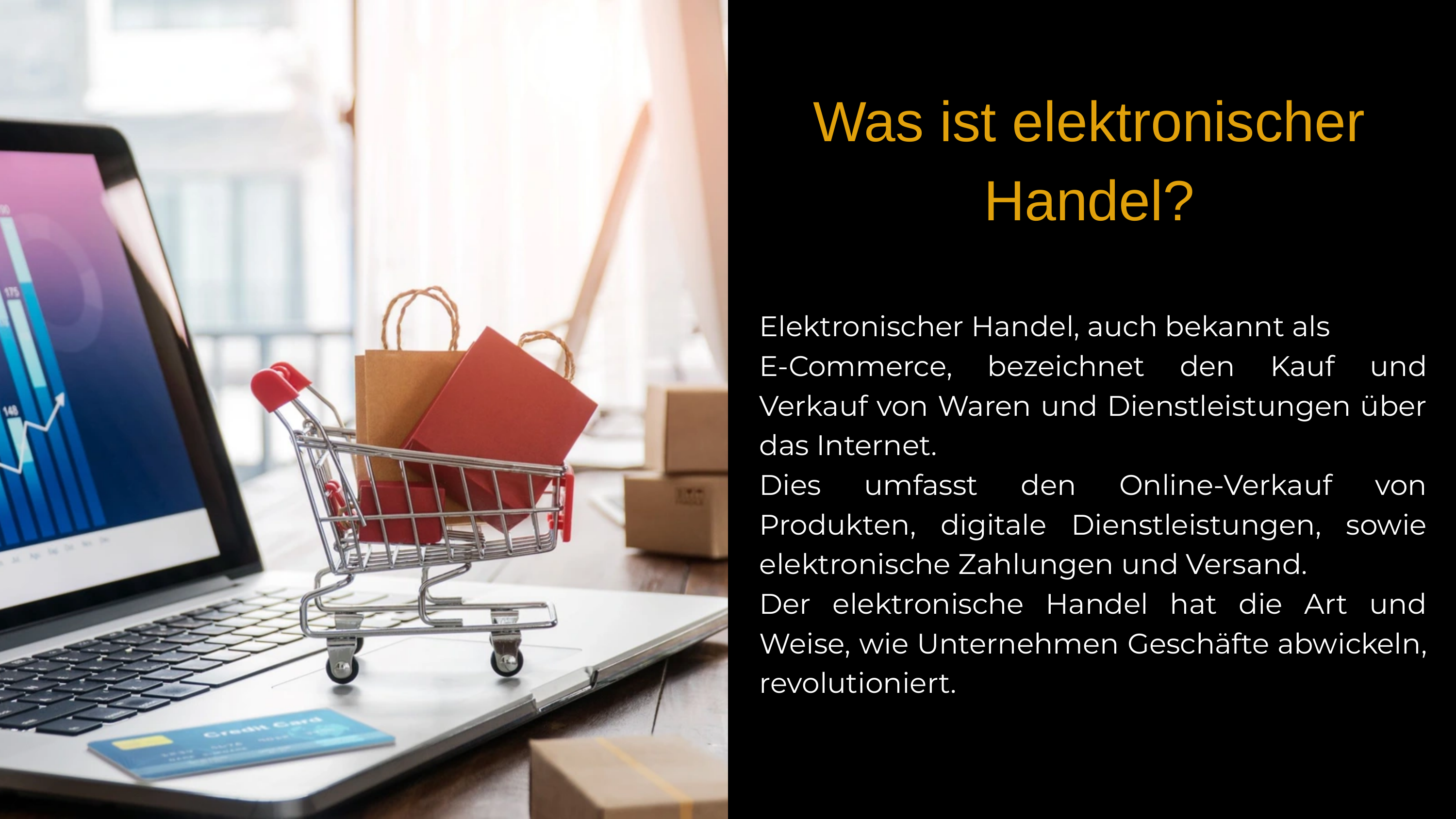

Was ist elektronischer Handel?
Elektronischer Handel, auch bekannt als
E-Commerce, bezeichnet den Kauf und Verkauf von Waren und Dienstleistungen über das Internet.
Dies umfasst den Online-Verkauf von Produkten, digitale Dienstleistungen, sowie elektronische Zahlungen und Versand.
Der elektronische Handel hat die Art und Weise, wie Unternehmen Geschäfte abwickeln, revolutioniert.